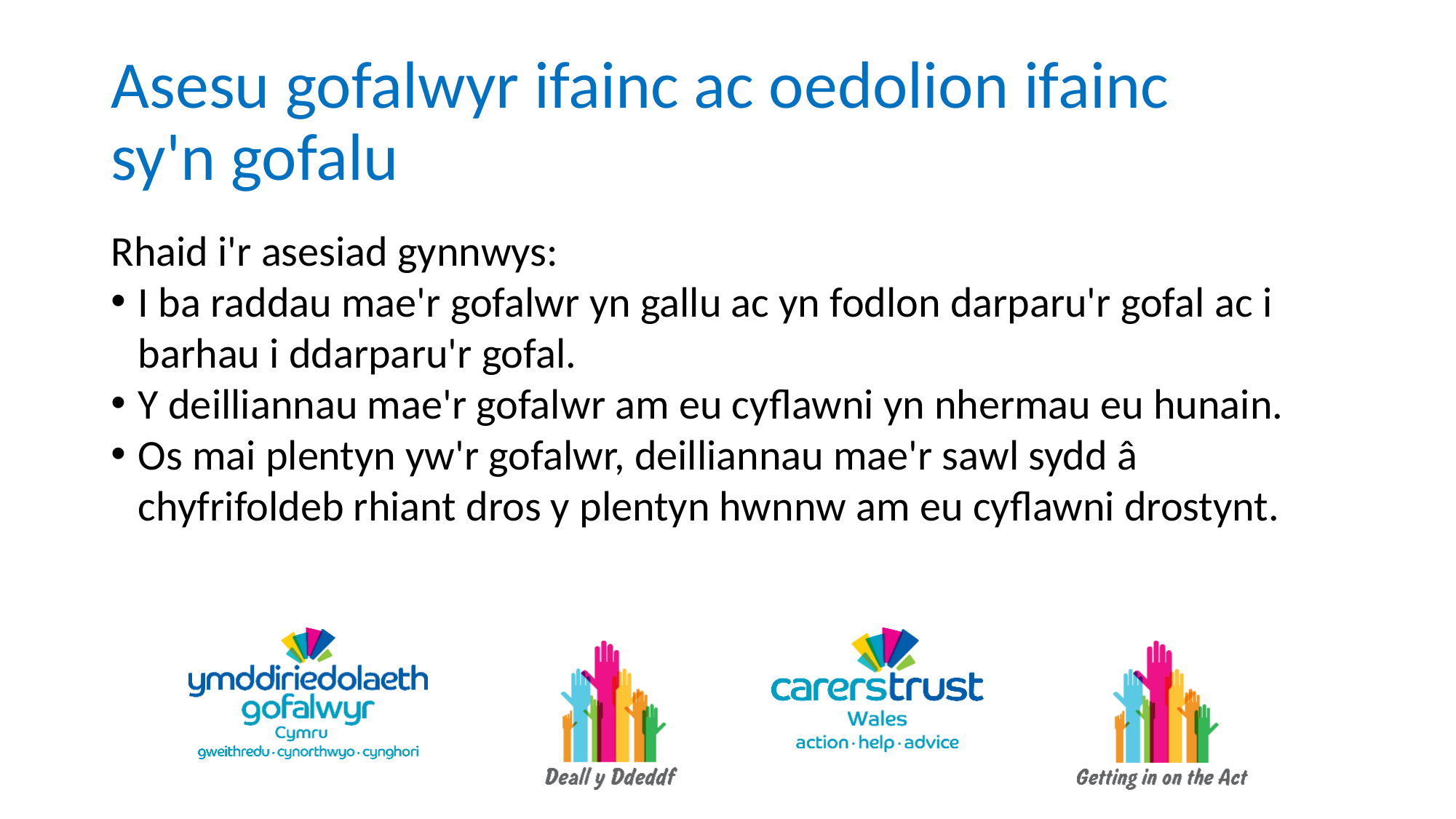

# Asesu gofalwyr ifainc ac oedolion ifainc sy'n gofalu
Rhaid i'r asesiad gynnwys:
I ba raddau mae'r gofalwr yn gallu ac yn fodlon darparu'r gofal ac i barhau i ddarparu'r gofal.
Y deilliannau mae'r gofalwr am eu cyflawni yn nhermau eu hunain.
Os mai plentyn yw'r gofalwr, deilliannau mae'r sawl sydd â chyfrifoldeb rhiant dros y plentyn hwnnw am eu cyflawni drostynt.